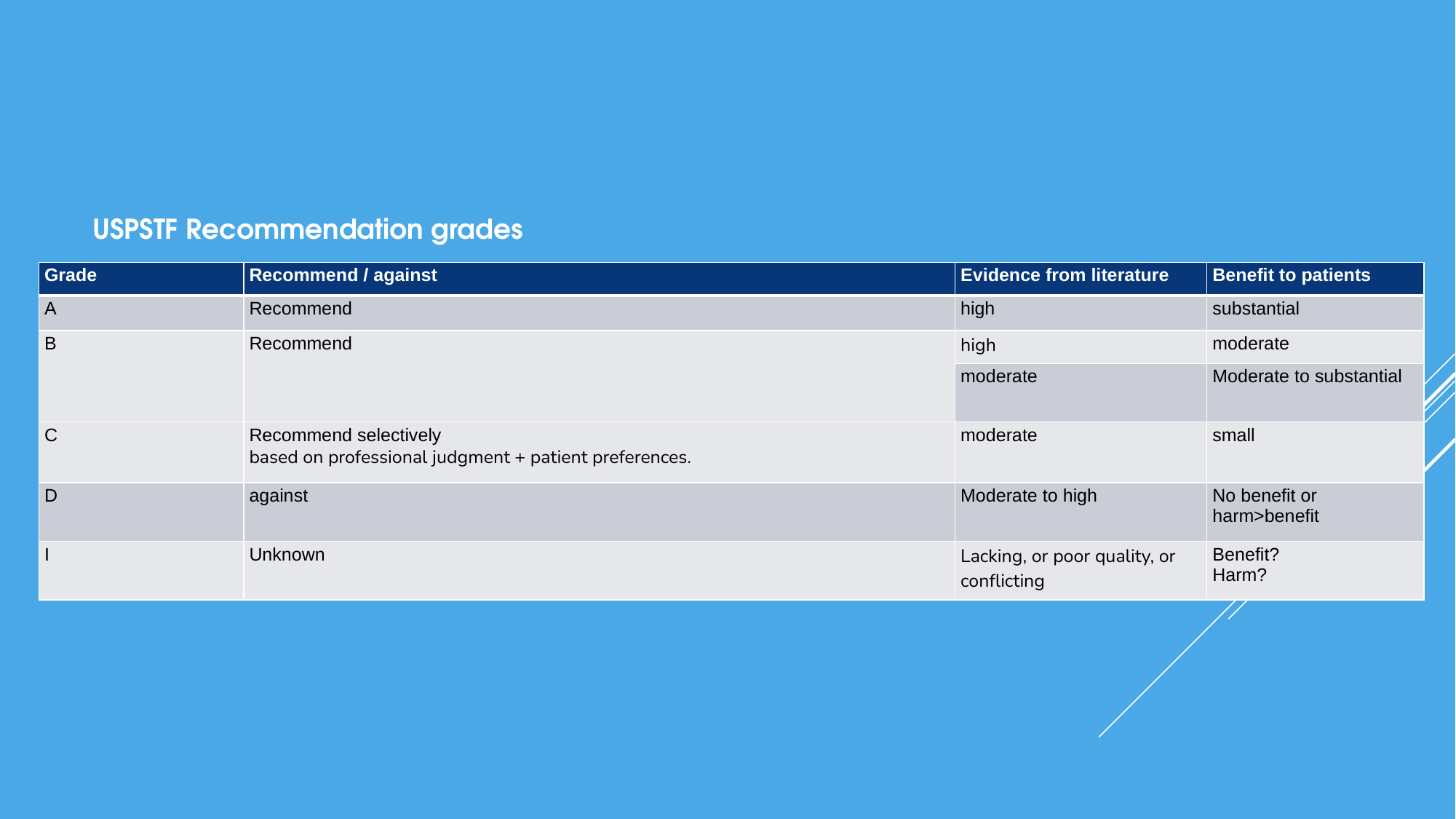

USPSTF Recommendation grades

| Grade | Recommend / against | Evidence from literature | Benefit to patients |
| --- | --- | --- | --- |
| A | Recommend | high | substantial |
| B | Recommend | high | moderate |
|  |  | moderate | Moderate to substantial |
| C | Recommend selectively based on professional judgment + patient preferences. | moderate | small |
| D | against | Moderate to high | No benefit or harm>benefit |
| I | Unknown | Lacking, or poor quality, or conflicting | Benefit? Harm? |